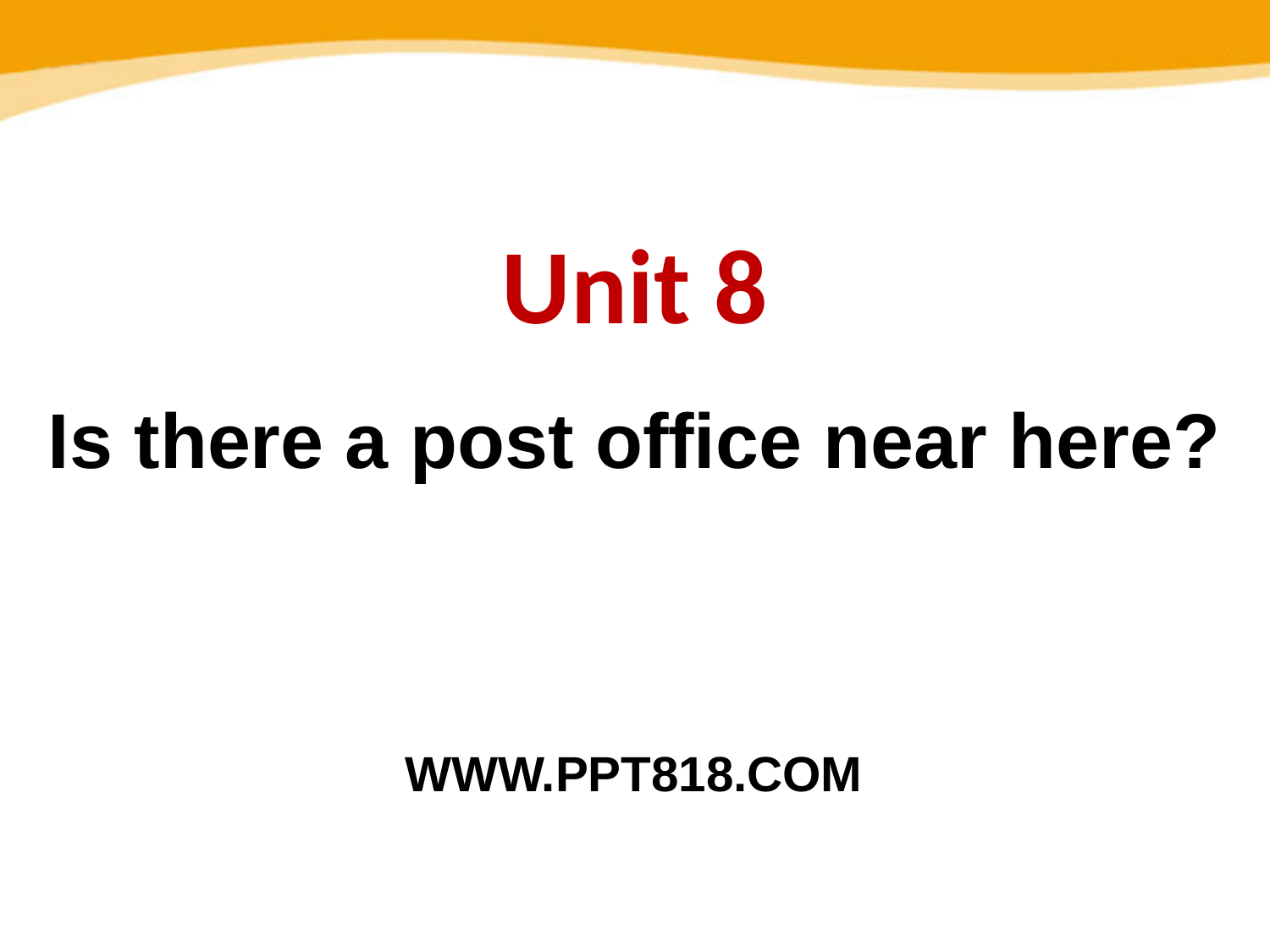

Unit 8
Is there a post office near here?
WWW.PPT818.COM